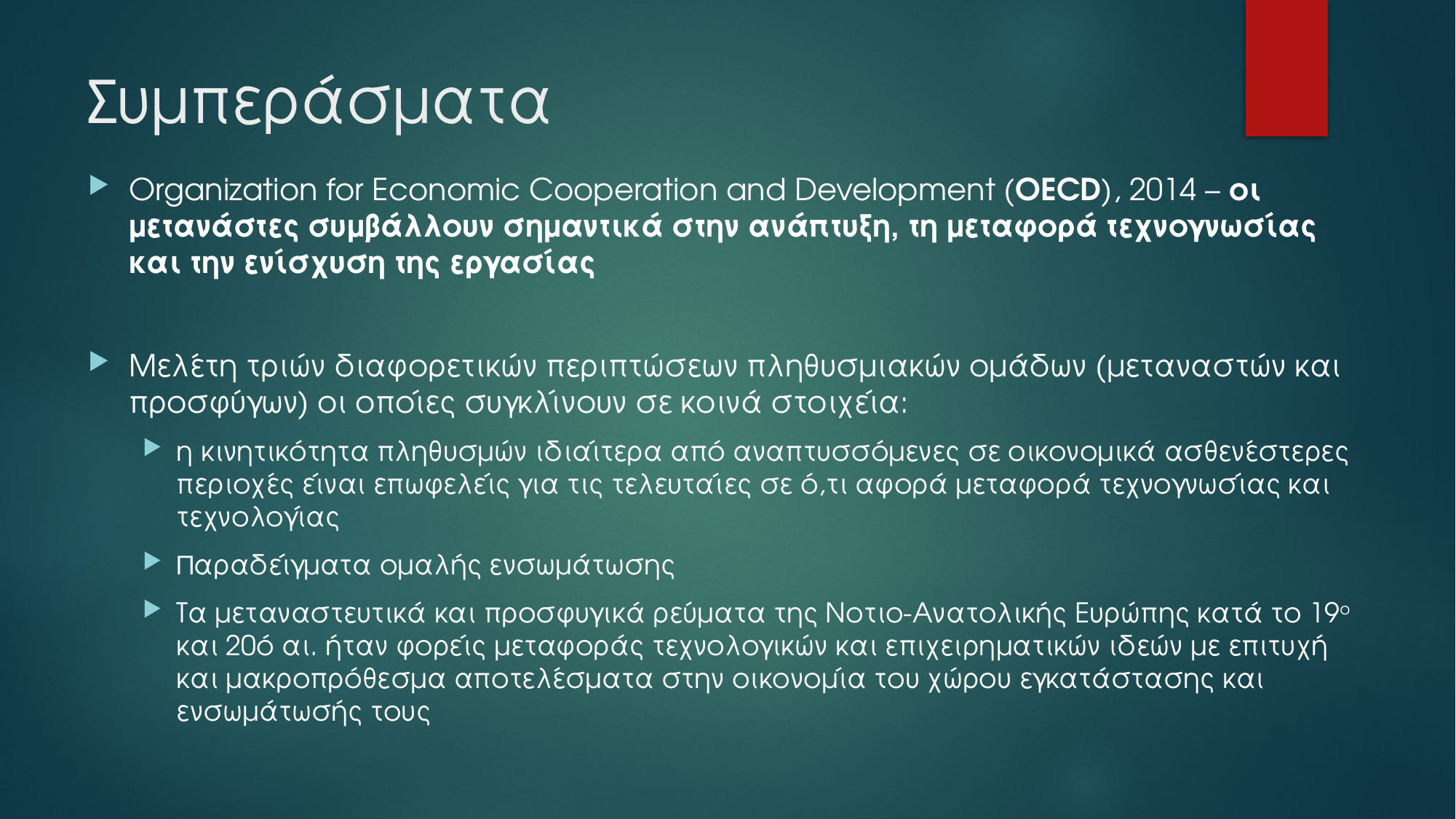

# Συμπεράσματα
Organization for Economic Cooperation and Development (OECD), 2014 – οι μετανάστες συμβάλλουν σημαντικά στην ανάπτυξη, τη μεταφορά τεχνογνωσίας και την ενίσχυση της εργασίας

Μελέτη τριών διαφορετικών περιπτώσεων πληθυσμιακών ομάδων (μεταναστών και προσφύγων) οι οποίες συγκλίνουν σε κοινά στοιχεία:
η κινητικότητα πληθυσμών ιδιαίτερα από αναπτυσσόμενες σε οικονομικά ασθενέστερες περιοχές είναι επωφελείς για τις τελευταίες σε ό,τι αφορά μεταφορά τεχνογνωσίας και τεχνολογίας
Παραδείγματα ομαλής ενσωμάτωσης
Τα μεταναστευτικά και προσφυγικά ρεύματα της Νοτιο-Ανατολικής Ευρώπης κατά το 19ο και 20ό αι. ήταν φορείς μεταφοράς τεχνολογικών και επιχειρηματικών ιδεών με επιτυχή και μακροπρόθεσμα αποτελέσματα στην οικονομία του χώρου εγκατάστασης και ενσωμάτωσής τους